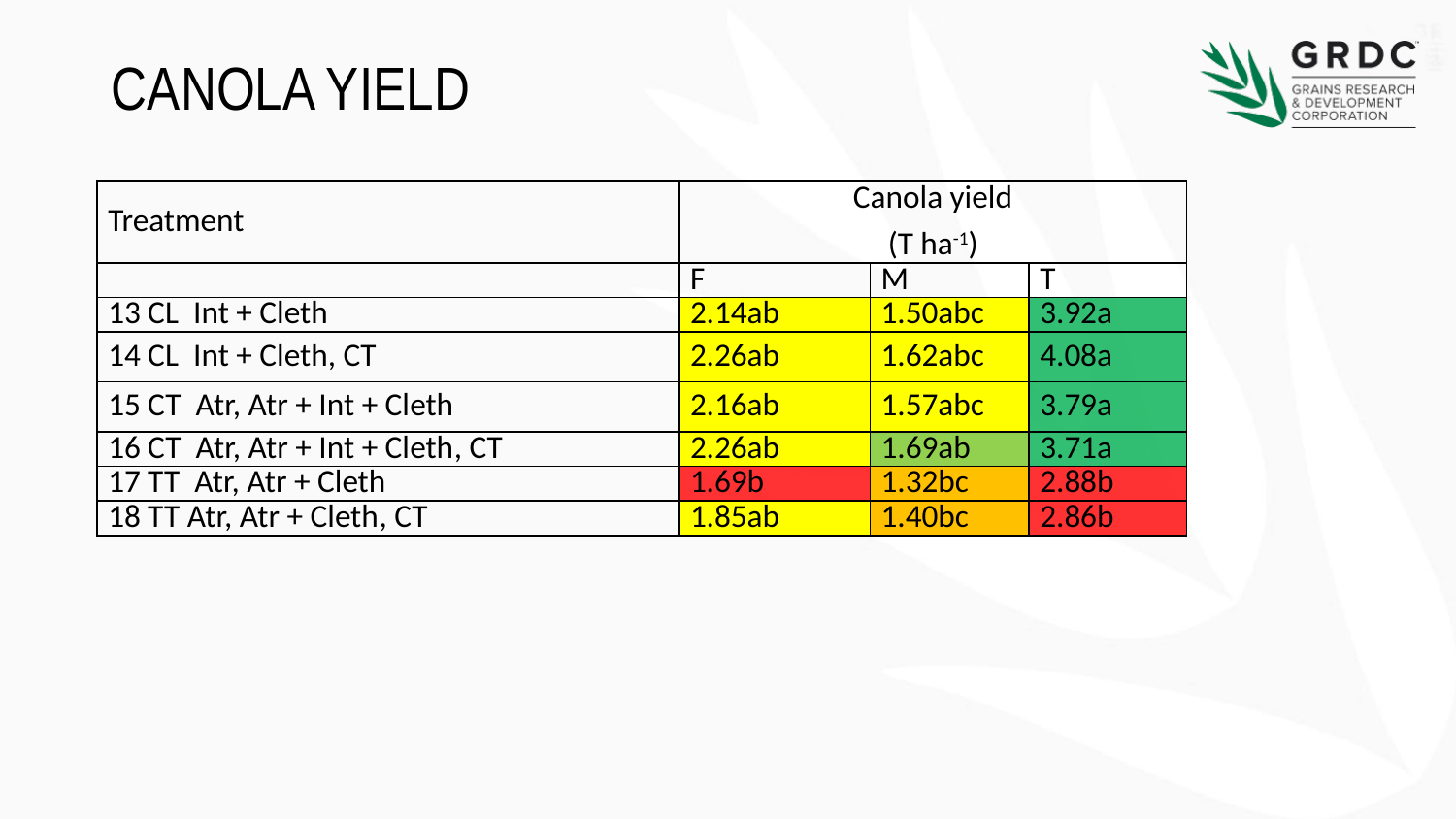

# Canola Yield
| Treatment | Canola yield (T ha-1) |  |  |
| --- | --- | --- | --- |
|  | F | M | T |
| 13 CL Int + Cleth | 2.14ab | 1.50abc | 3.92a |
| 14 CL Int + Cleth, CT | 2.26ab | 1.62abc | 4.08a |
| 15 CT Atr, Atr + Int + Cleth | 2.16ab | 1.57abc | 3.79a |
| 16 CT Atr, Atr + Int + Cleth, CT | 2.26ab | 1.69ab | 3.71a |
| 17 TT Atr, Atr + Cleth | 1.69b | 1.32bc | 2.88b |
| 18 TT Atr, Atr + Cleth, CT | 1.85ab | 1.40bc | 2.86b |